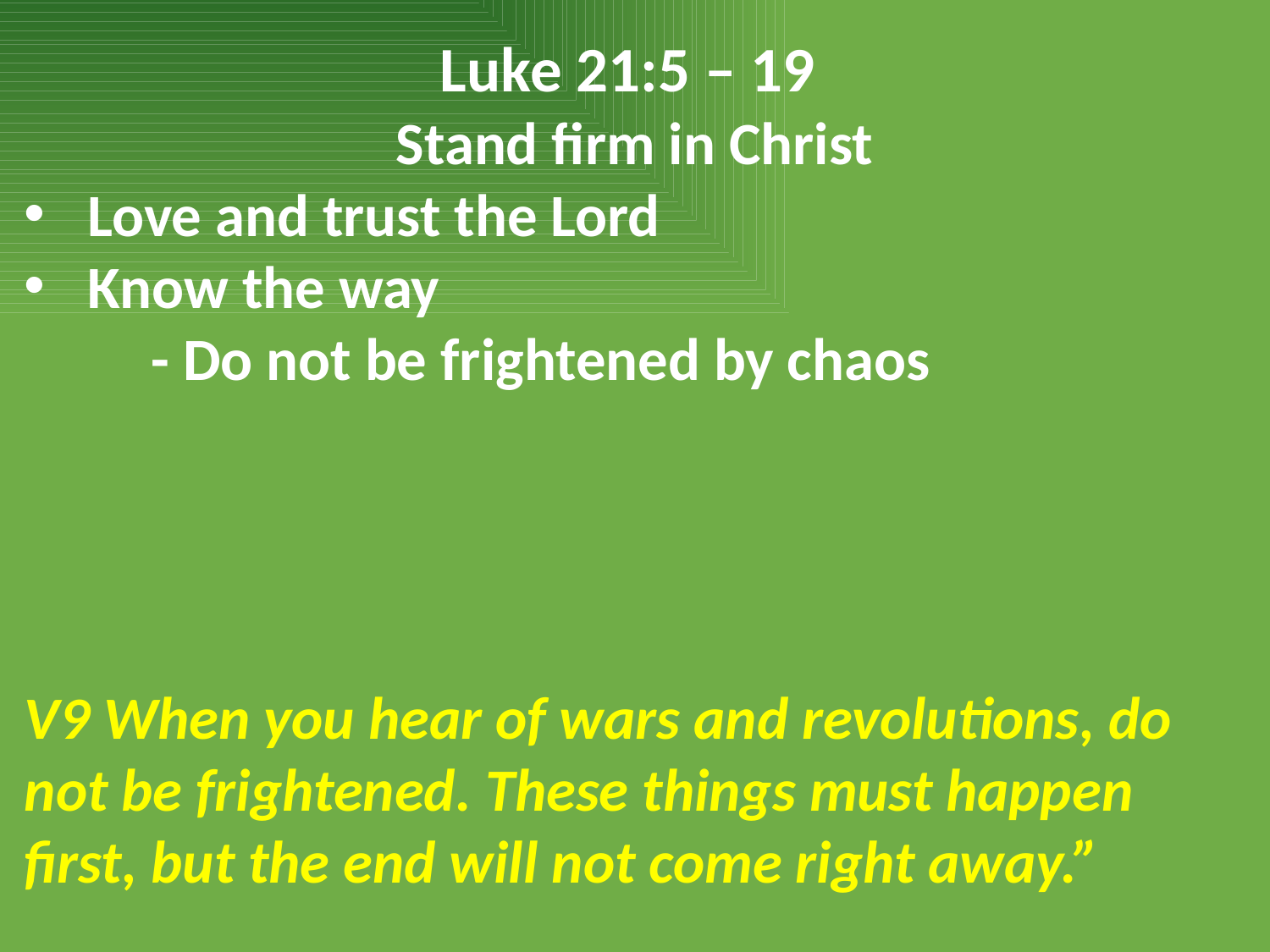

Luke 21:5 – 19
Stand firm in Christ
Love and trust the Lord
Know the way
	- Do not be frightened by chaos

V9 When you hear of wars and revolutions, do not be frightened. These things must happen first, but the end will not come right away.”